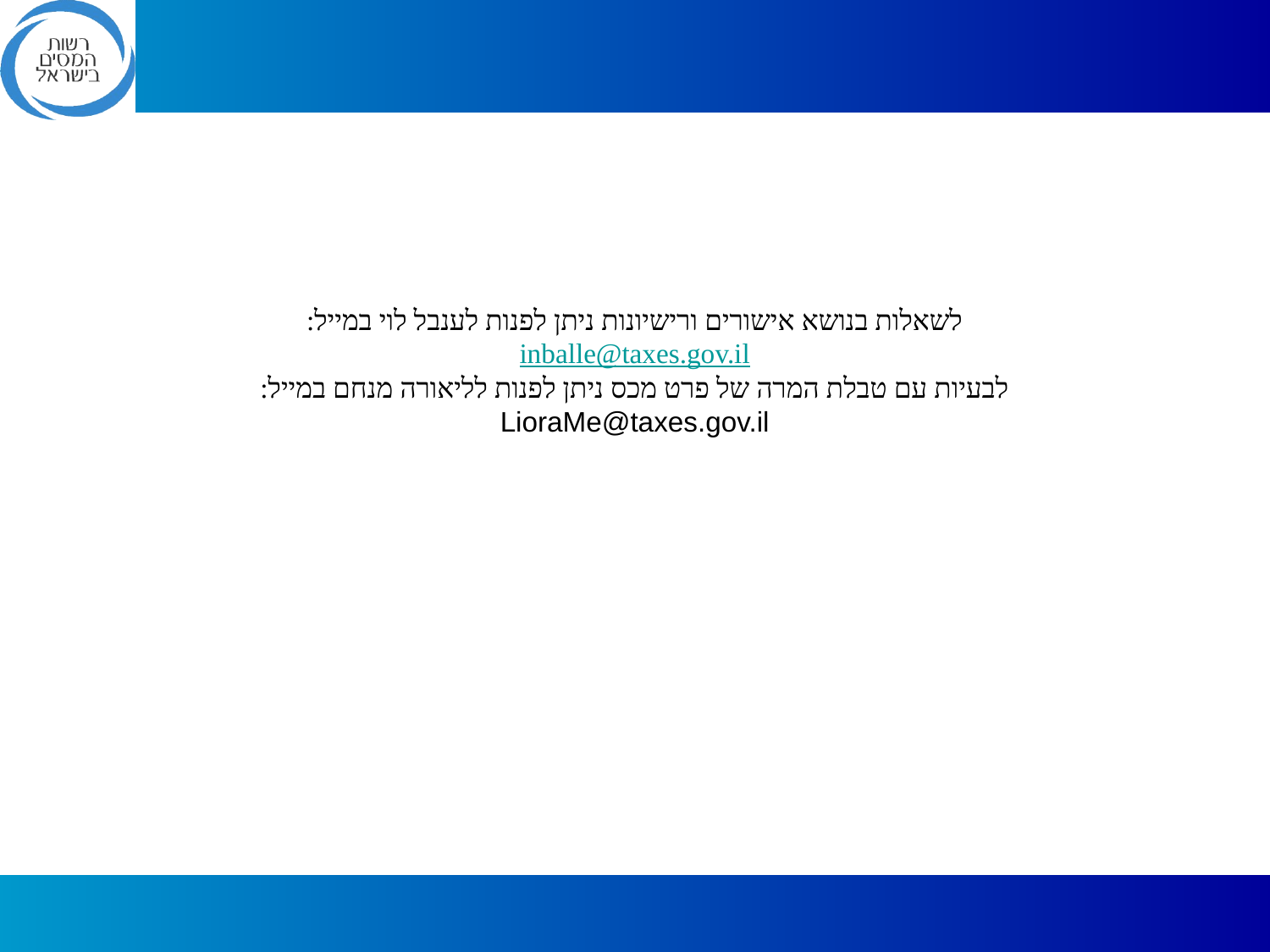

# לשאלות בנושא אישורים ורישיונות ניתן לפנות לענבל לוי במייל: inballe@taxes.gov.il לבעיות עם טבלת המרה של פרט מכס ניתן לפנות לליאורה מנחם במייל: LioraMe@taxes.gov.il